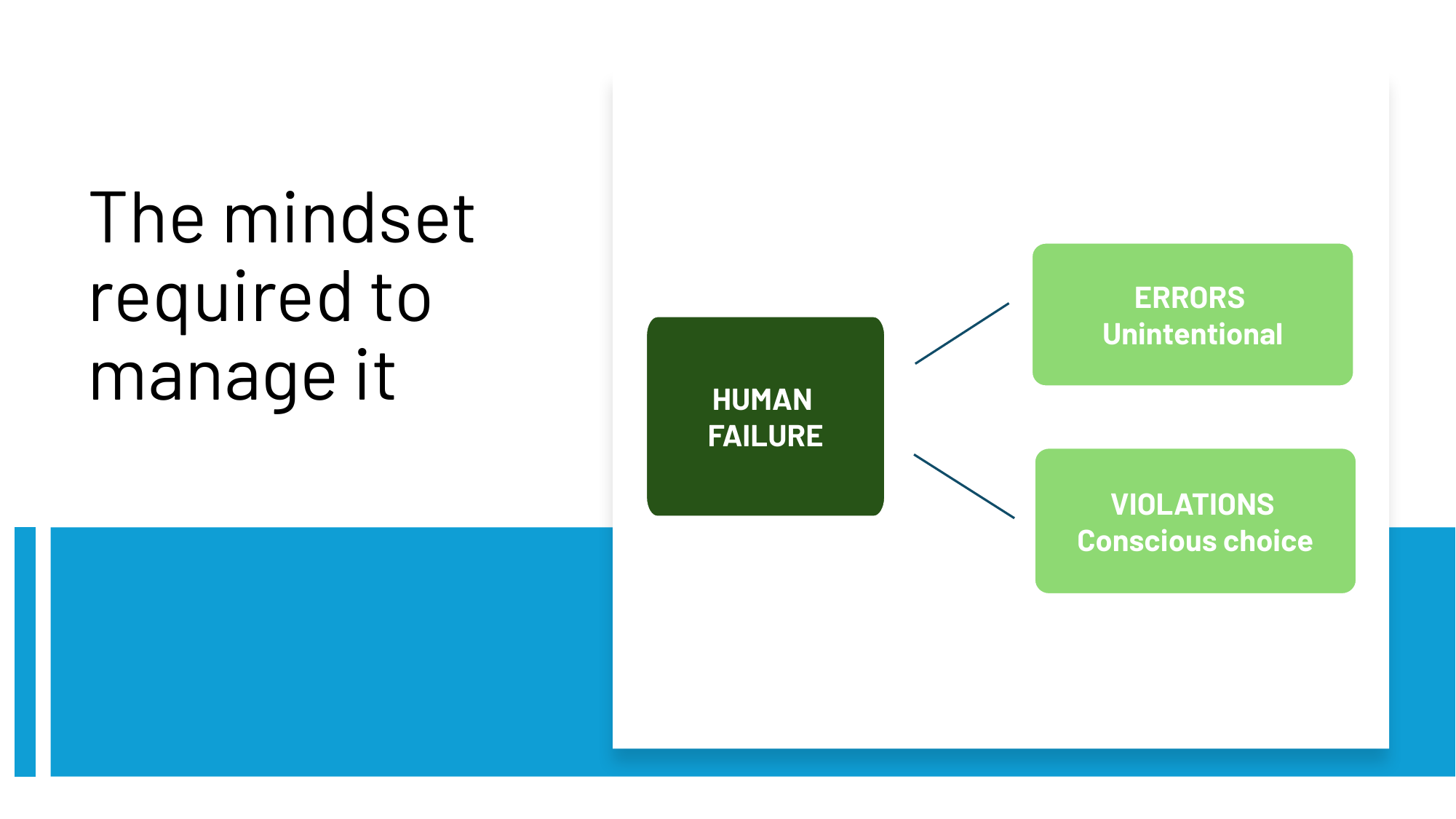

# The mindset required to manage it
ERRORS
Unintentional
HUMAN
FAILURE

VIOLATIONS
Conscious choice